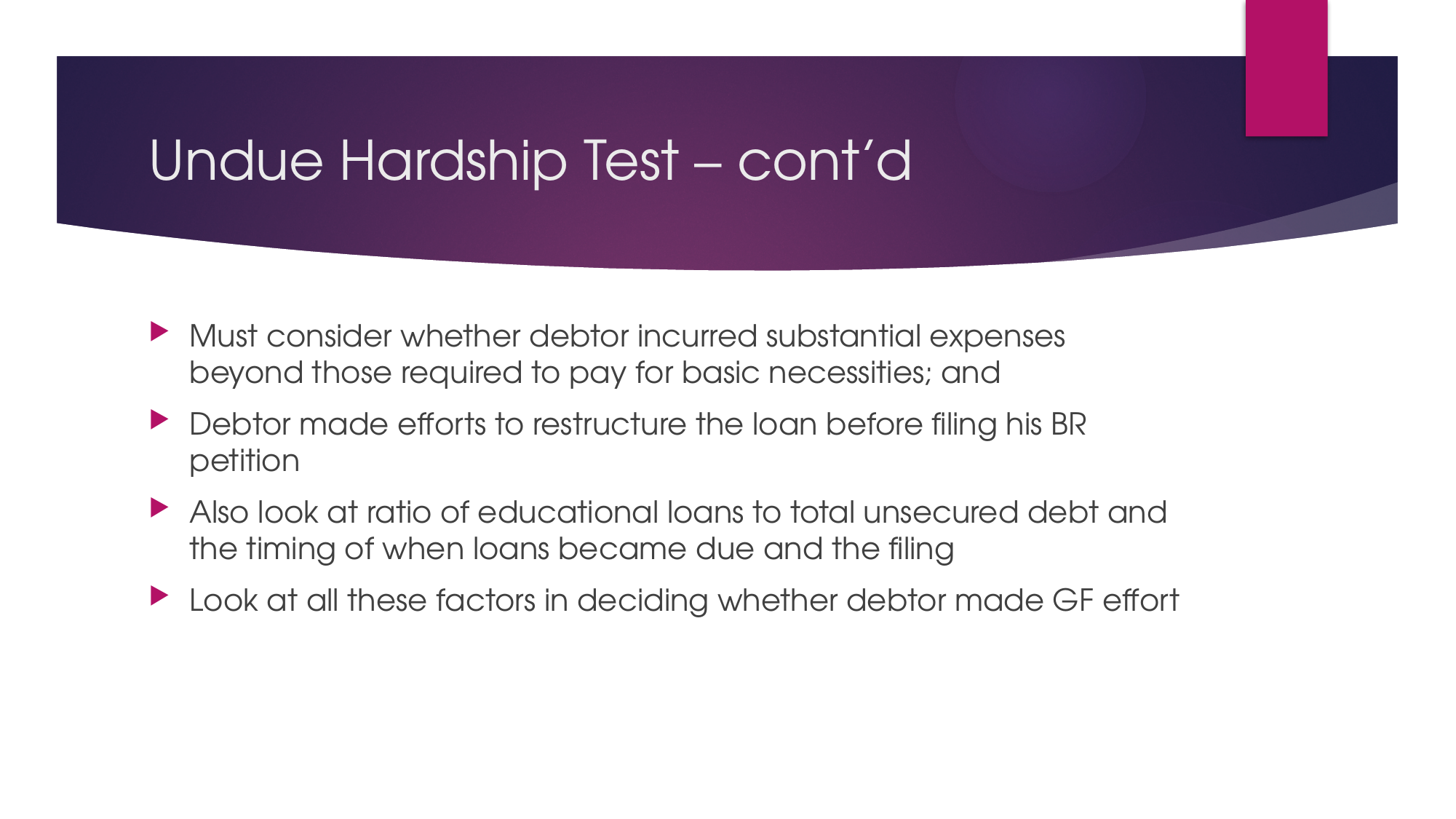

# Undue Hardship Test – cont’d
Must consider whether debtor incurred substantial expenses beyond those required to pay for basic necessities; and
Debtor made efforts to restructure the loan before filing his BR petition
Also look at ratio of educational loans to total unsecured debt and the timing of when loans became due and the filing
Look at all these factors in deciding whether debtor made GF effort